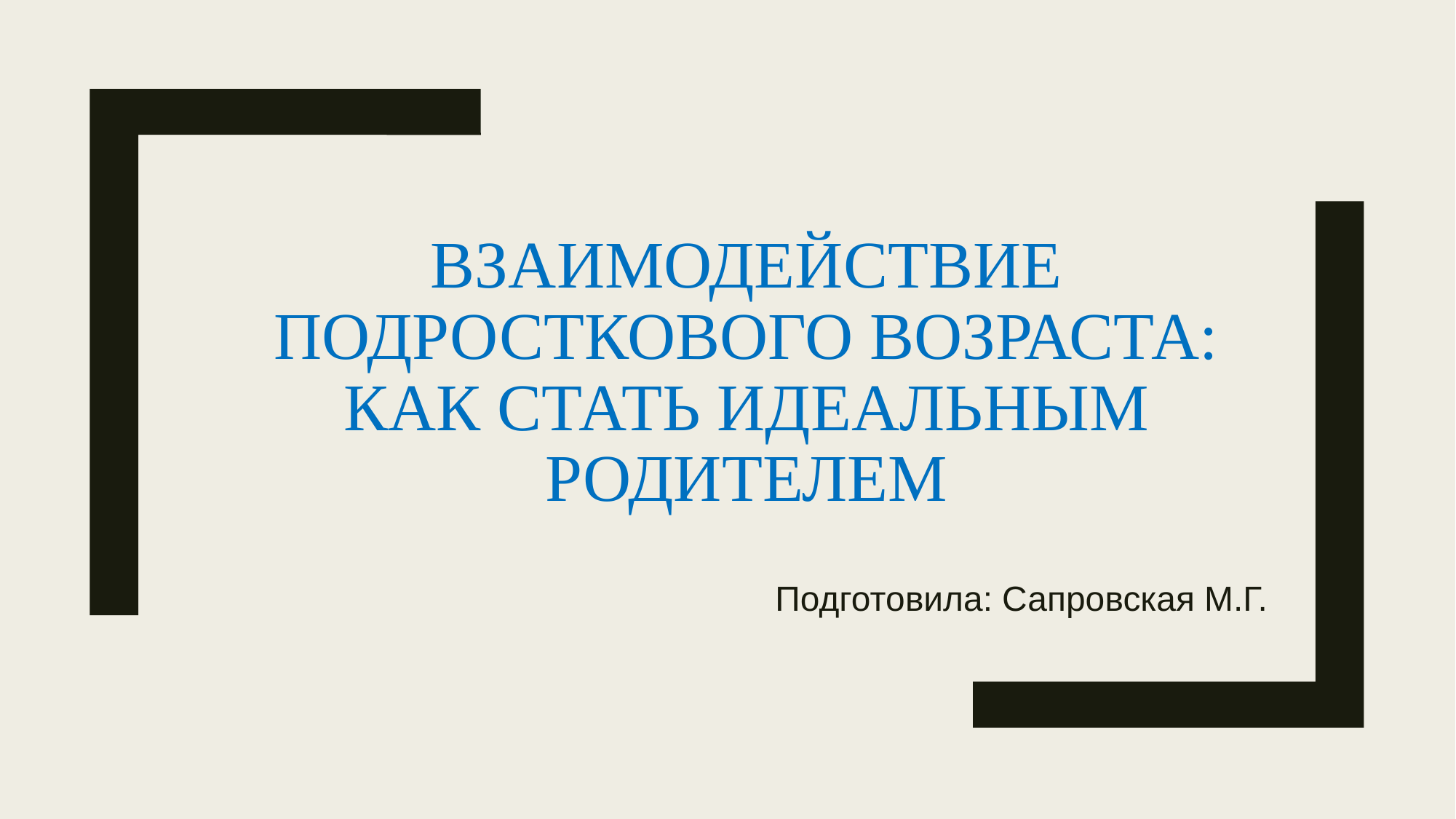

# Взаимодействие подросткового возраста: как стать идеальным родителем
Подготовила: Сапровская М.Г.